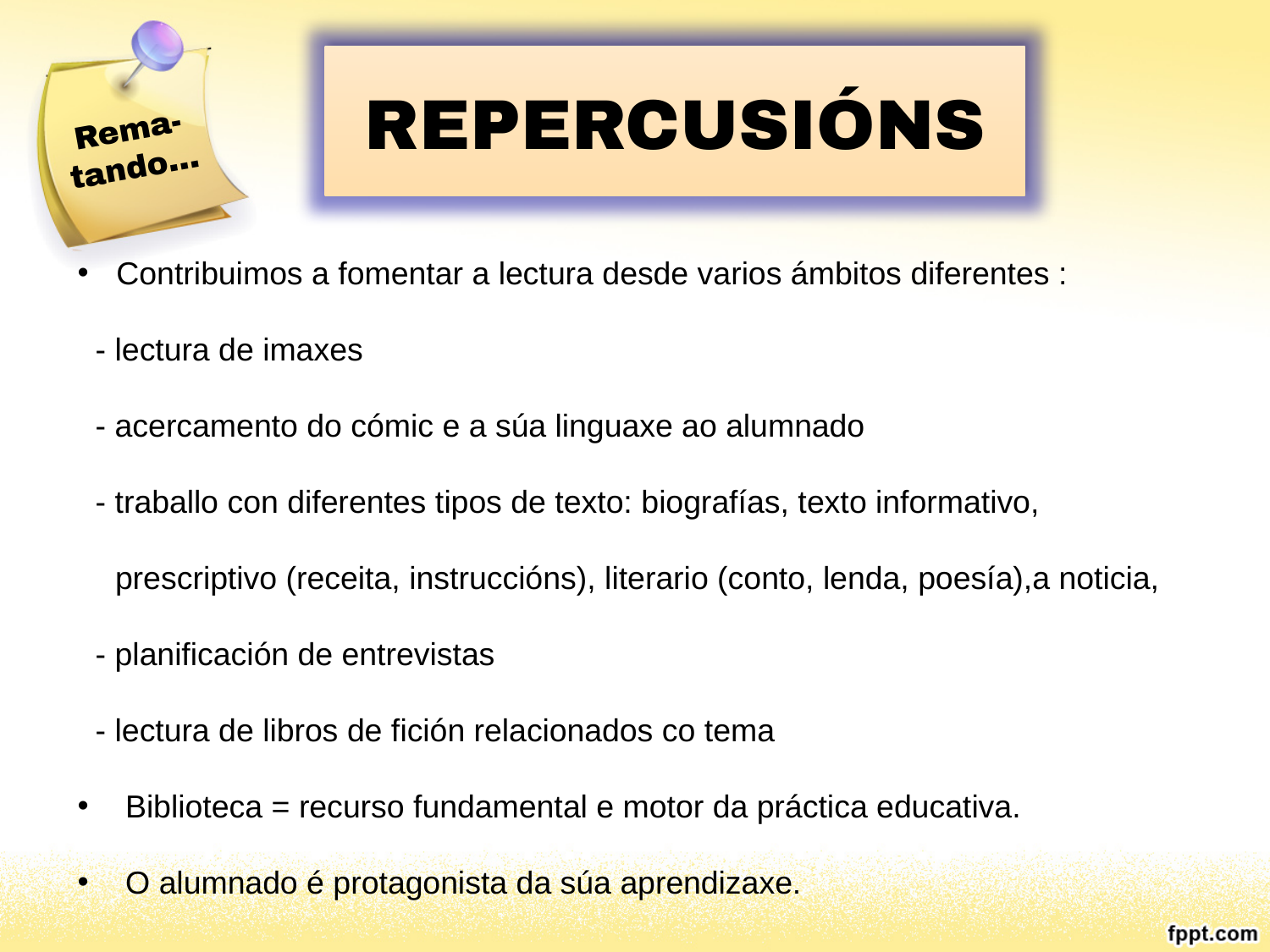

REPERCUSIÓNS
Rema-
tando…
 Contribuimos a fomentar a lectura desde varios ámbitos diferentes :
  - lectura de imaxes
  - acercamento do cómic e a súa linguaxe ao alumnado
  - traballo con diferentes tipos de texto: biografías, texto informativo,  prescriptivo (receita, instruccións), literario (conto, lenda, poesía),a noticia,
  - planificación de entrevistas
  - lectura de libros de fición relacionados co tema
  Biblioteca = recurso fundamental e motor da práctica educativa.
  O alumnado é protagonista da súa aprendizaxe.